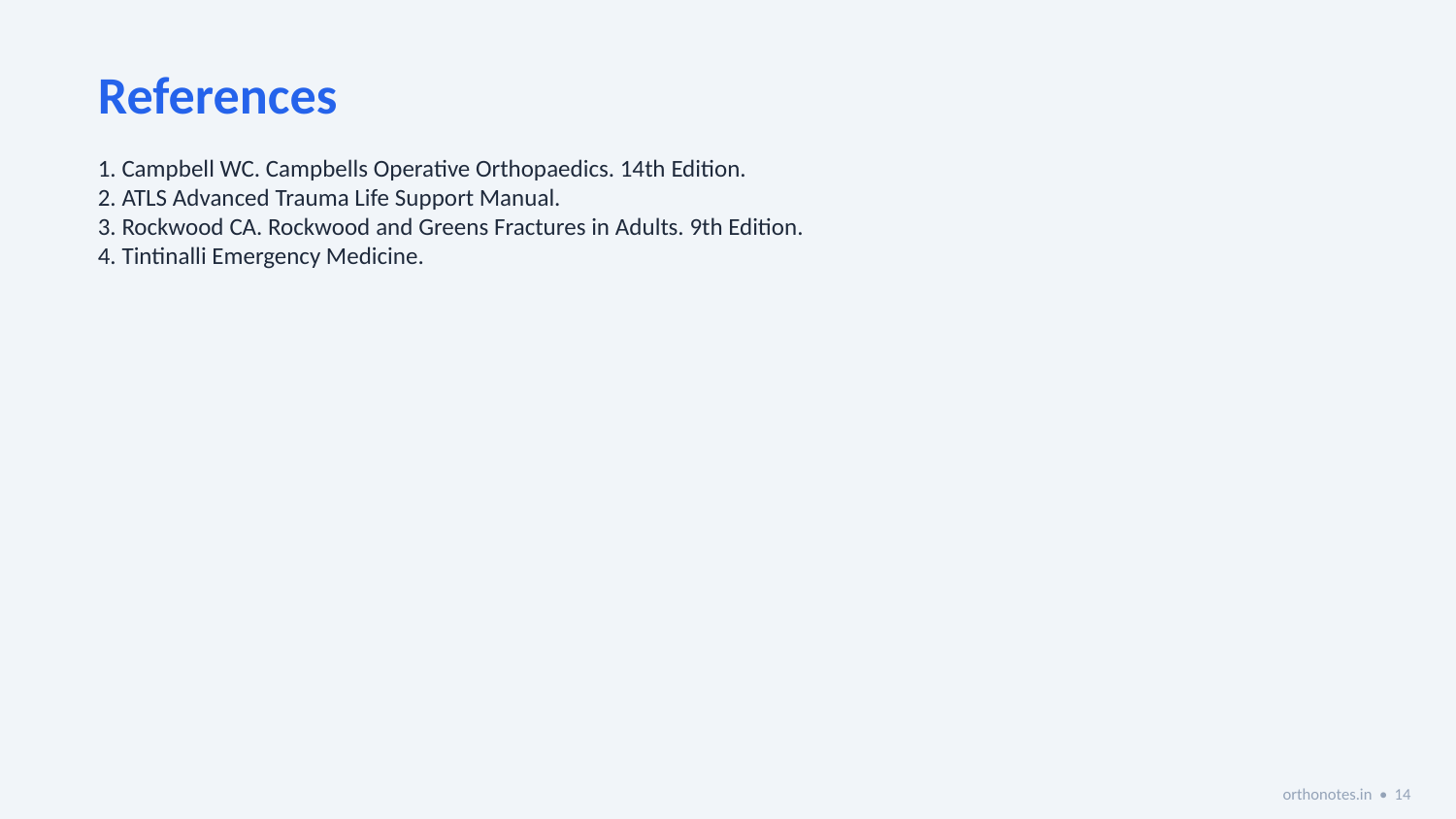

References
1. Campbell WC. Campbells Operative Orthopaedics. 14th Edition.
2. ATLS Advanced Trauma Life Support Manual.
3. Rockwood CA. Rockwood and Greens Fractures in Adults. 9th Edition.
4. Tintinalli Emergency Medicine.
orthonotes.in  •  14